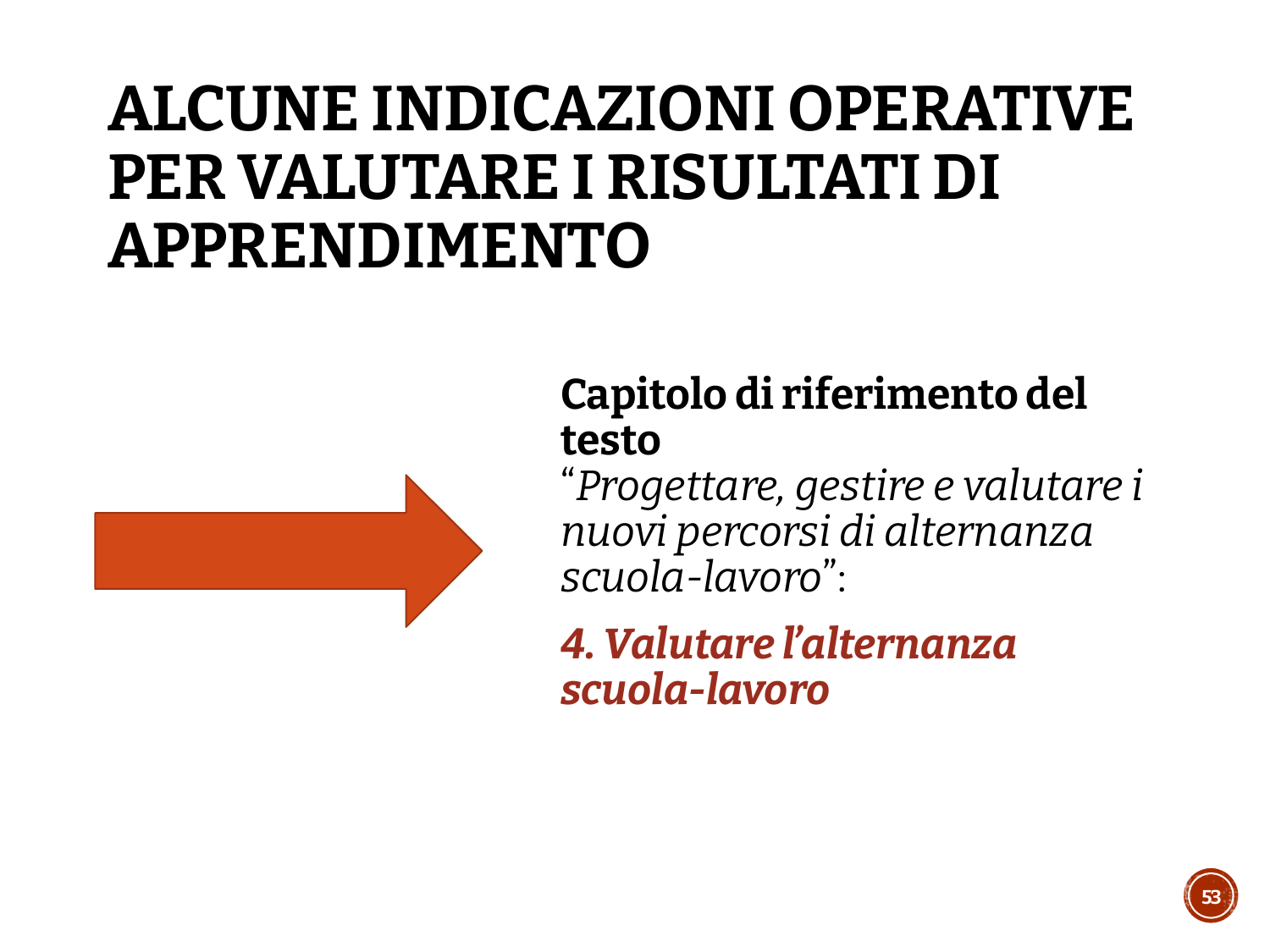

# Alcune indicazioni operative per valutare i risultati di apprendimento
Capitolo di riferimento del testo
“Progettare, gestire e valutare i nuovi percorsi di alternanza scuola-lavoro”:
4. Valutare l’alternanza scuola-lavoro

53